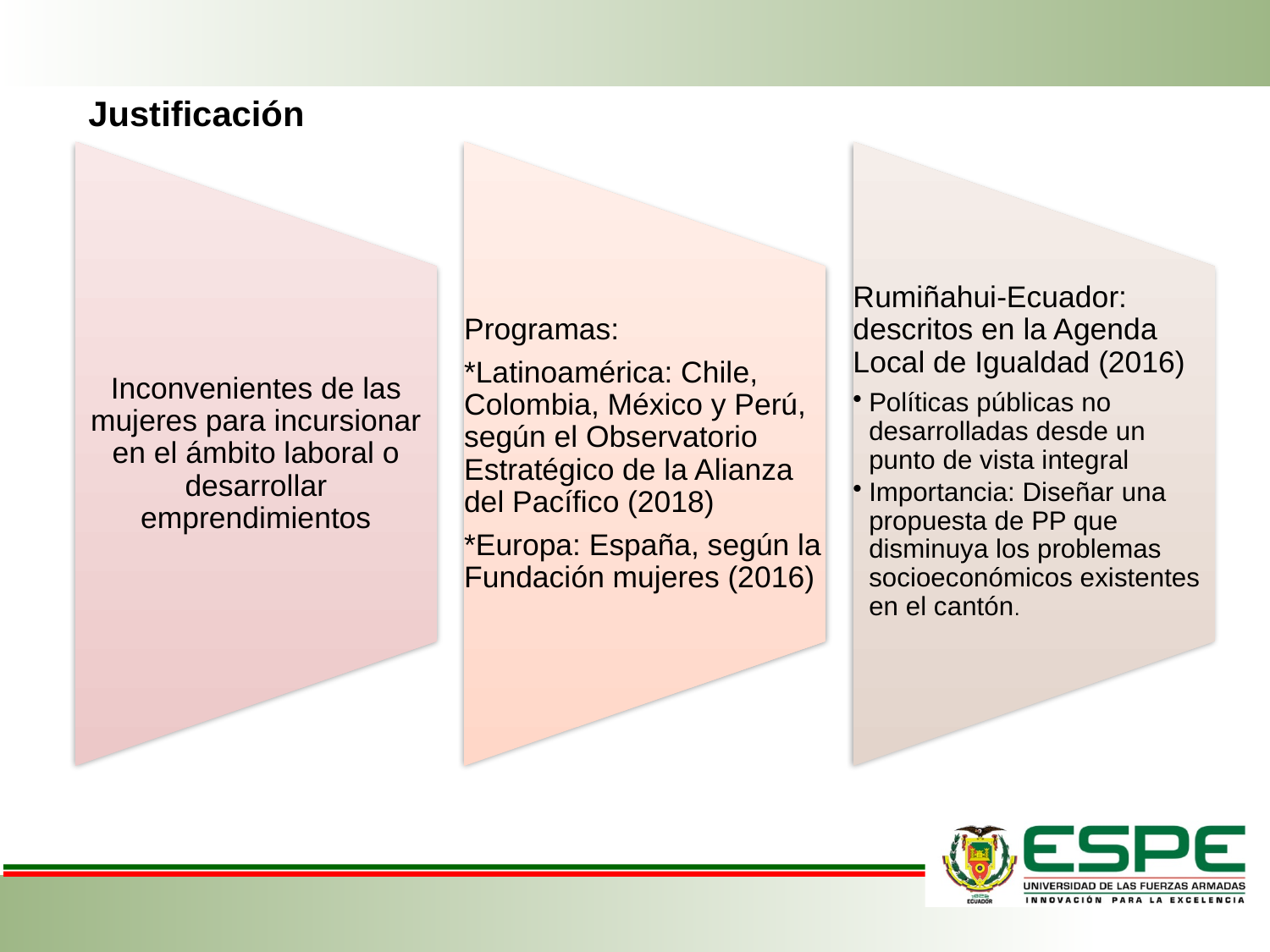

Justificación
Inconvenientes de las mujeres para incursionar en el ámbito laboral o desarrollar emprendimientos
Programas:
*Latinoamérica: Chile, Colombia, México y Perú, según el Observatorio Estratégico de la Alianza del Pacífico (2018)
*Europa: España, según la Fundación mujeres (2016)
Rumiñahui-Ecuador: descritos en la Agenda Local de Igualdad (2016)
Políticas públicas no desarrolladas desde un punto de vista integral
Importancia: Diseñar una propuesta de PP que  disminuya los problemas socioeconómicos existentes en el cantón.